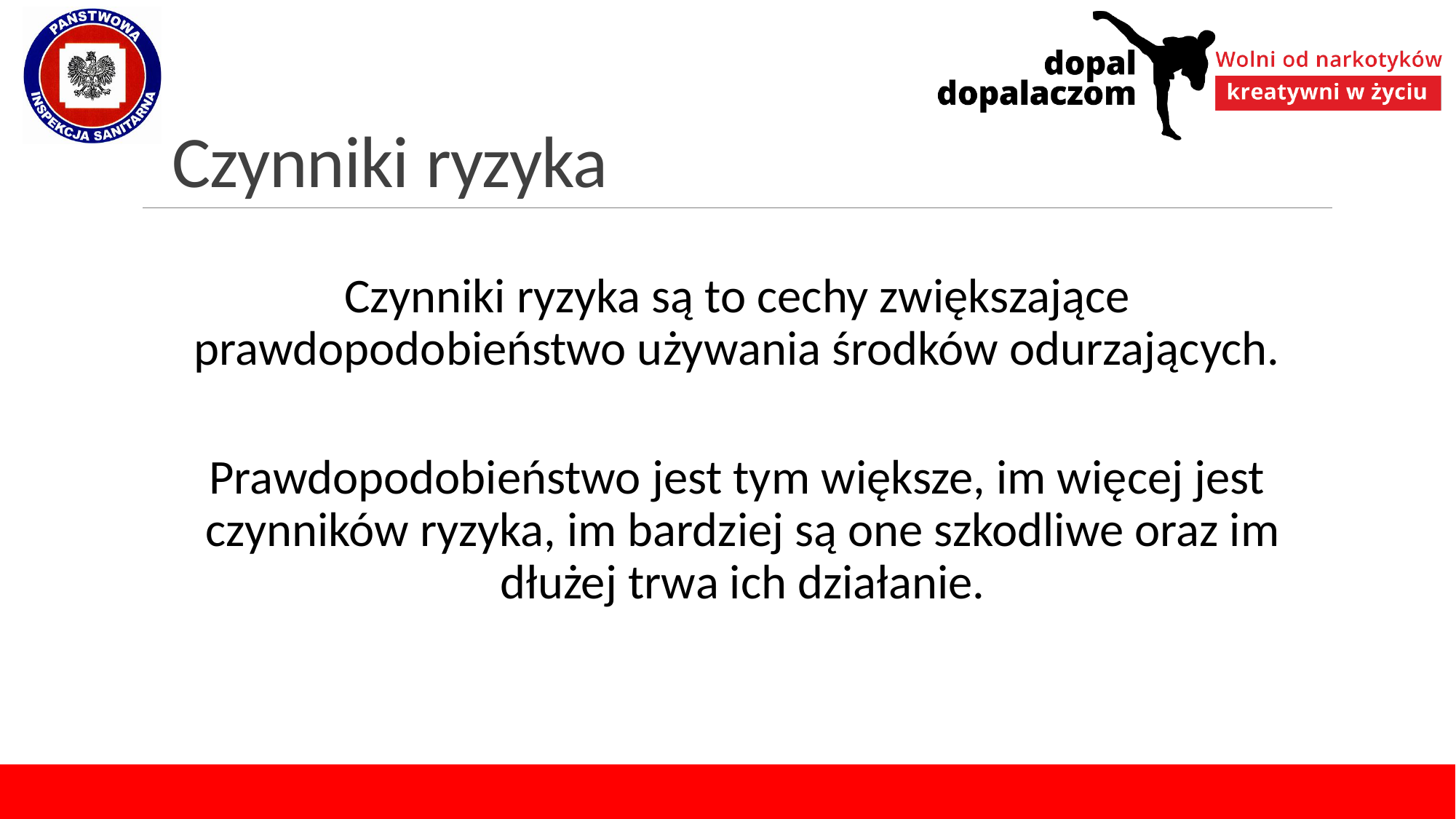

# Czynniki ryzyka
Czynniki ryzyka są to cechy zwiększające prawdopodobieństwo używania środków odurzających.

Prawdopodobieństwo jest tym większe, im więcej jest czynników ryzyka, im bardziej są one szkodliwe oraz im dłużej trwa ich działanie.